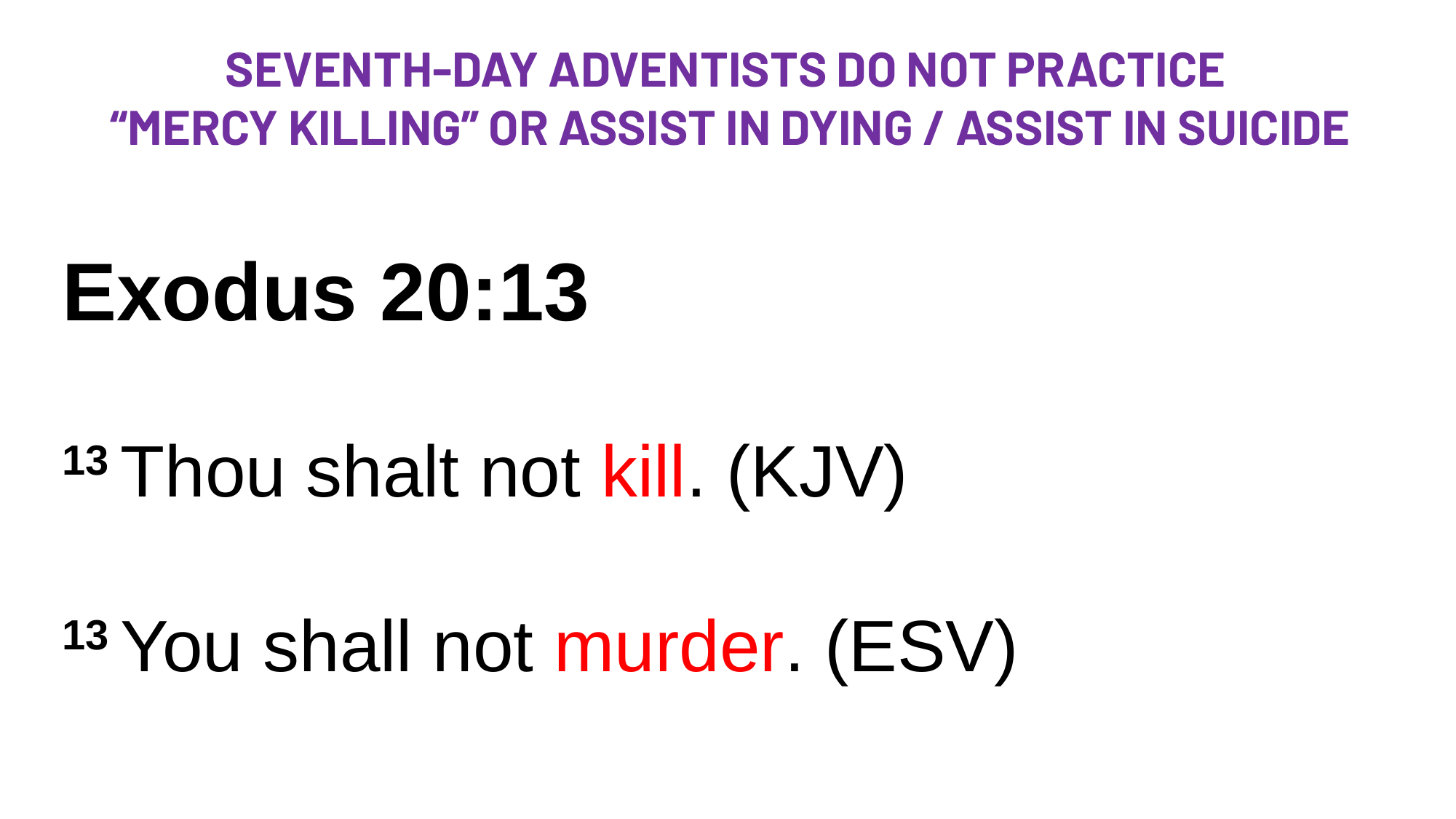

SEVENTH-DAY ADVENTISTS DO NOT PRACTICE
“MERCY KILLING” OR ASSIST IN DYING / ASSIST IN SUICIDE
Exodus 20:13

13 Thou shalt not kill. (KJV)

13 You shall not murder. (ESV)